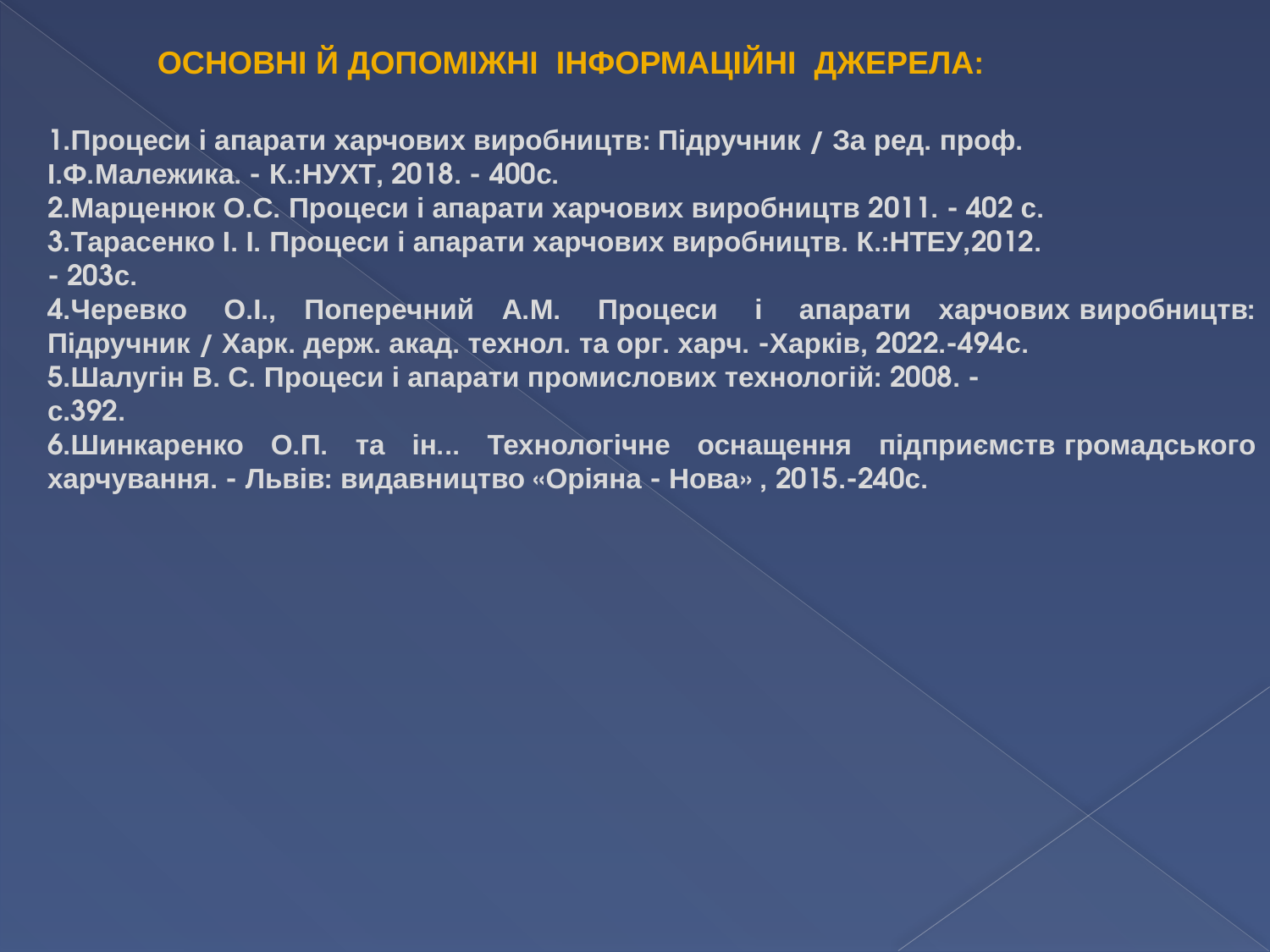

ОСНОВНІ Й ДОПОМІЖНІ  ІНФОРМАЦІЙНІ  ДЖЕРЕЛА:
1.Процеси і апарати харчових виробництв: Підручник / За ред. проф.
І.Ф.Малежика. - К.:НУХТ, 2018. - 400с.
2.Марценюк О.С. Процеси і апарати харчових виробництв 2011. - 402 с.
3.Тарасенко І. І. Процеси і апарати харчових виробництв. К.:НТЕУ,2012.
- 203с.
4.Черевко    О.І.,   Поперечний   А.М.    Процеси    і    апарати   харчових виробництв: Підручник / Харк. держ. акад. технол. та орг. харч. -Харків, 2022.-494с.
5.Шалугін В. С. Процеси і апарати промислових технологій: 2008. -
с.392.
6.Шинкаренко   О.П.   та   ін...   Технологічне   оснащення   підприємств громадського харчування. - Львів: видавництво «Оріяна - Нова» , 2015.-240с.